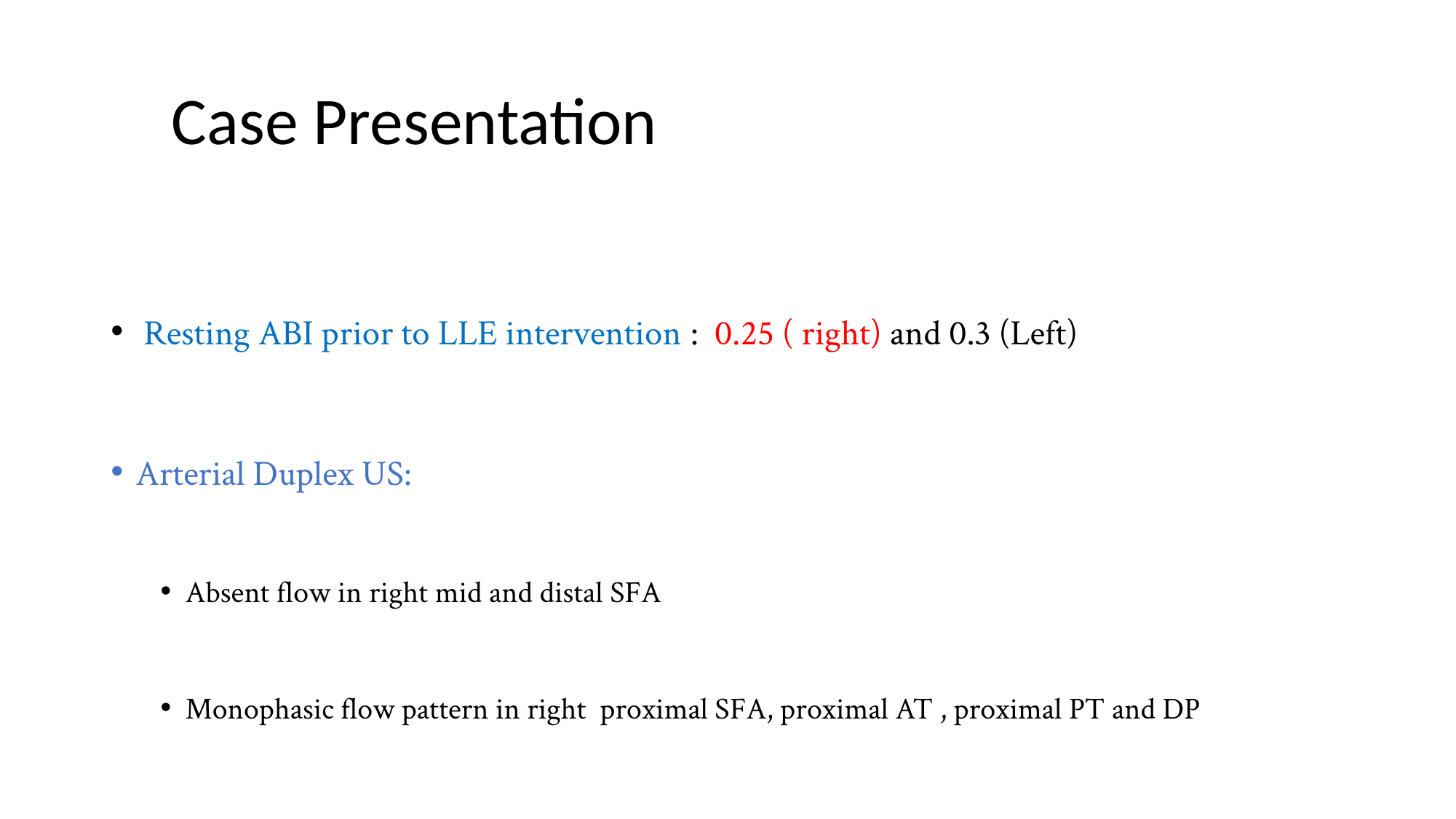

# Case Presentation
 Resting ABI prior to LLE intervention :  0.25 ( right) and 0.3 (Left)
Arterial Duplex US:
Absent flow in right mid and distal SFA
Monophasic flow pattern in right  proximal SFA, proximal AT , proximal PT and DP